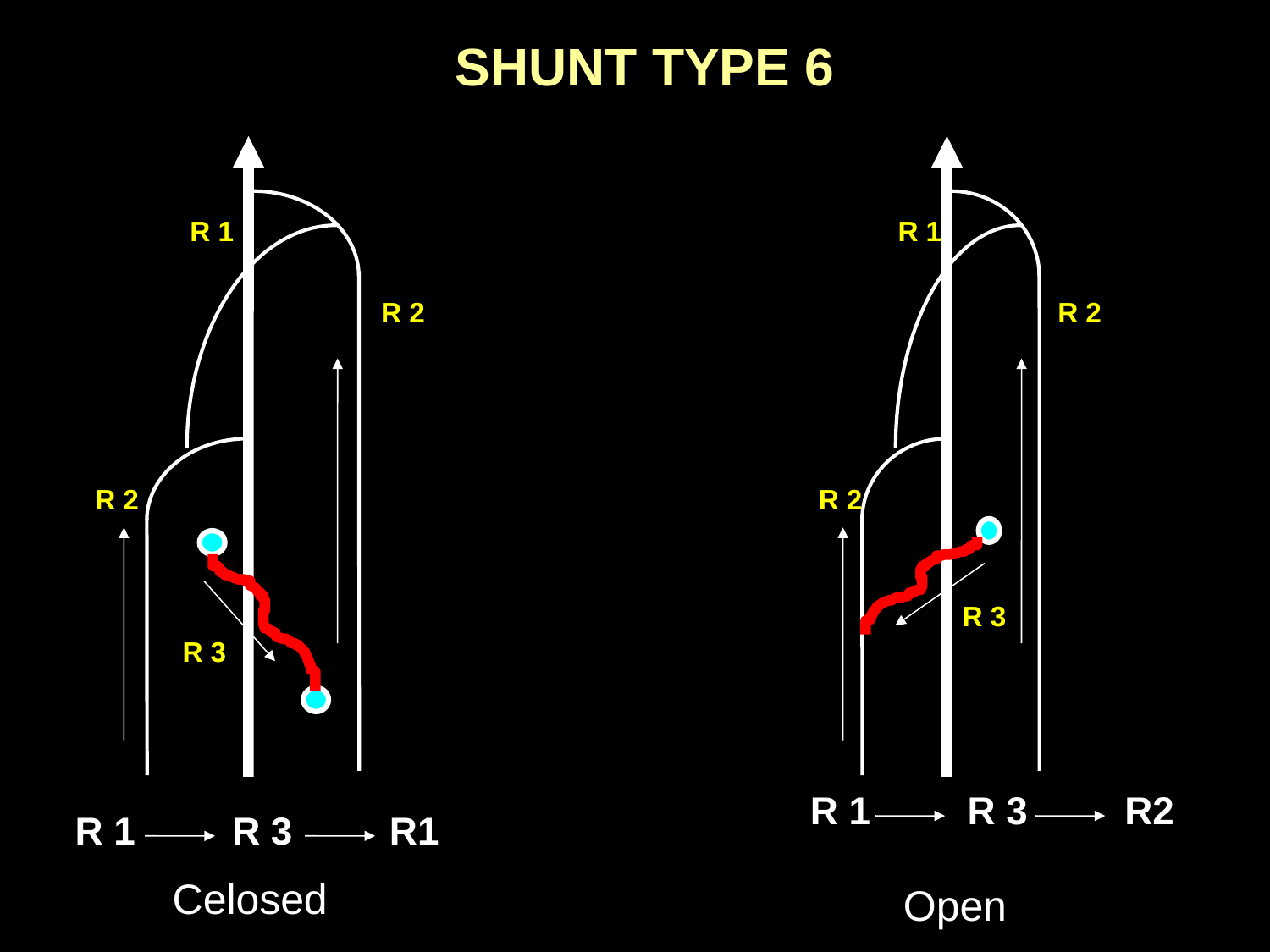

SHUNT TYPE 6

R 1

R 2

R 2

R 3

R 1

R 2

R 2

R 3
R 1         R 3         R2

R 1         R 3         R1
Celosed
Open